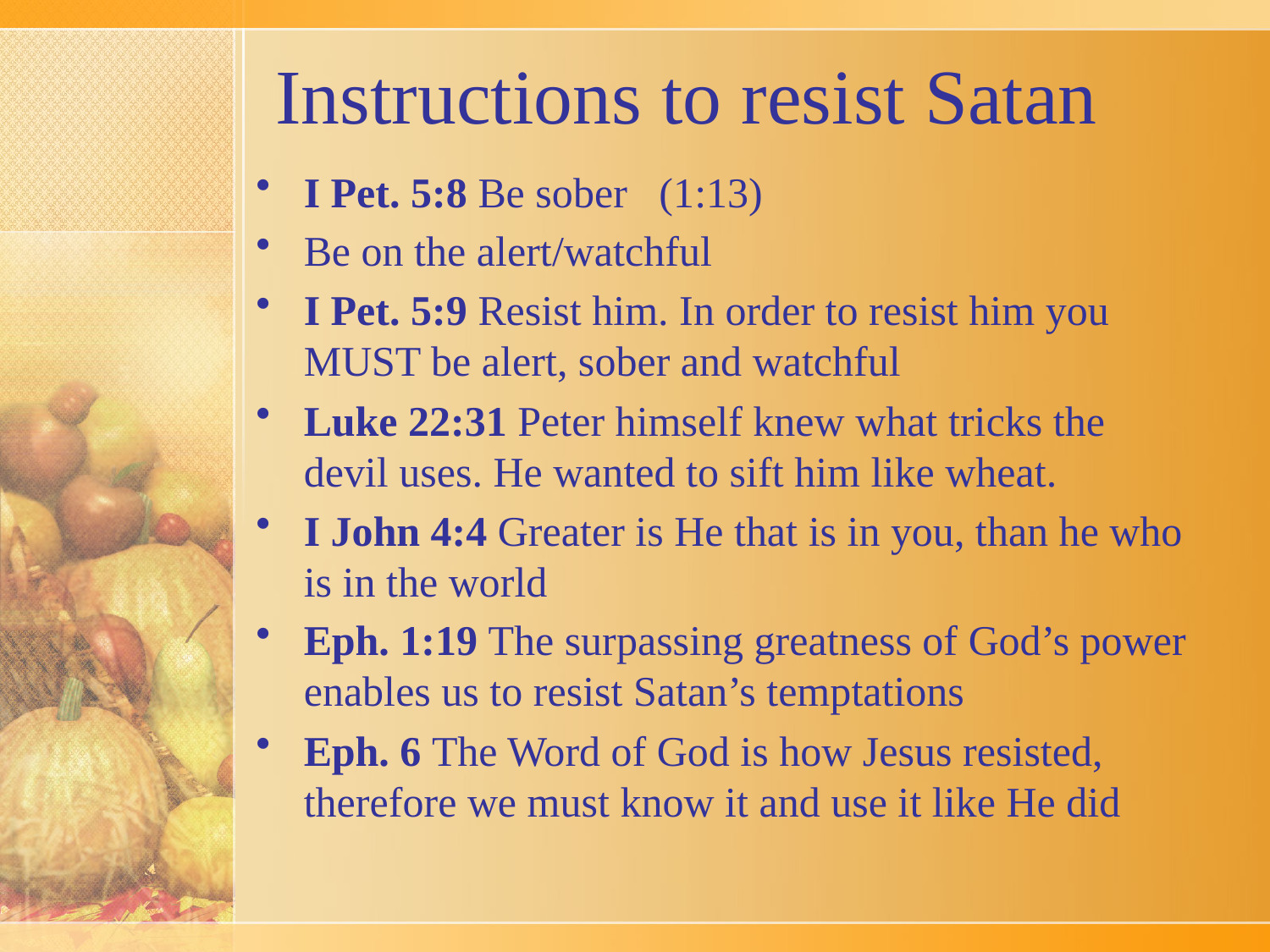

# Instructions to resist Satan
I Pet. 5:8 Be sober   (1:13)
Be on the alert/watchful
I Pet. 5:9 Resist him. In order to resist him you MUST be alert, sober and watchful
Luke 22:31 Peter himself knew what tricks the devil uses. He wanted to sift him like wheat.
I John 4:4 Greater is He that is in you, than he who is in the world
Eph. 1:19 The surpassing greatness of God’s power enables us to resist Satan’s temptations
Eph. 6 The Word of God is how Jesus resisted, therefore we must know it and use it like He did